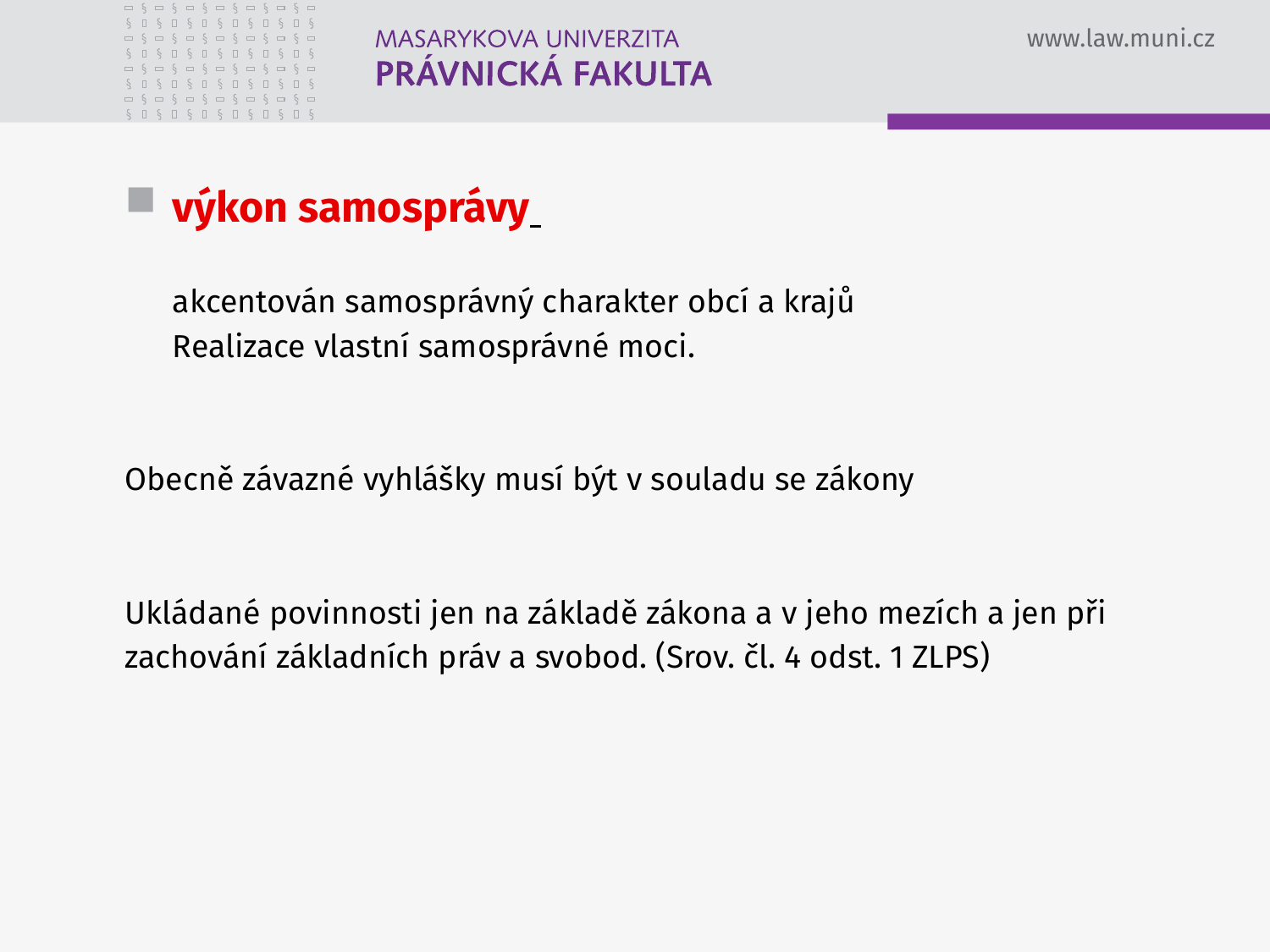

výkon samosprávy

	akcentován samosprávný charakter obcí a krajů
	Realizace vlastní samosprávné moci.

Obecně závazné vyhlášky musí být v souladu se zákony

Ukládané povinnosti jen na základě zákona a v jeho mezích a jen při
zachování základních práv a svobod. (Srov. čl. 4 odst. 1 ZLPS)